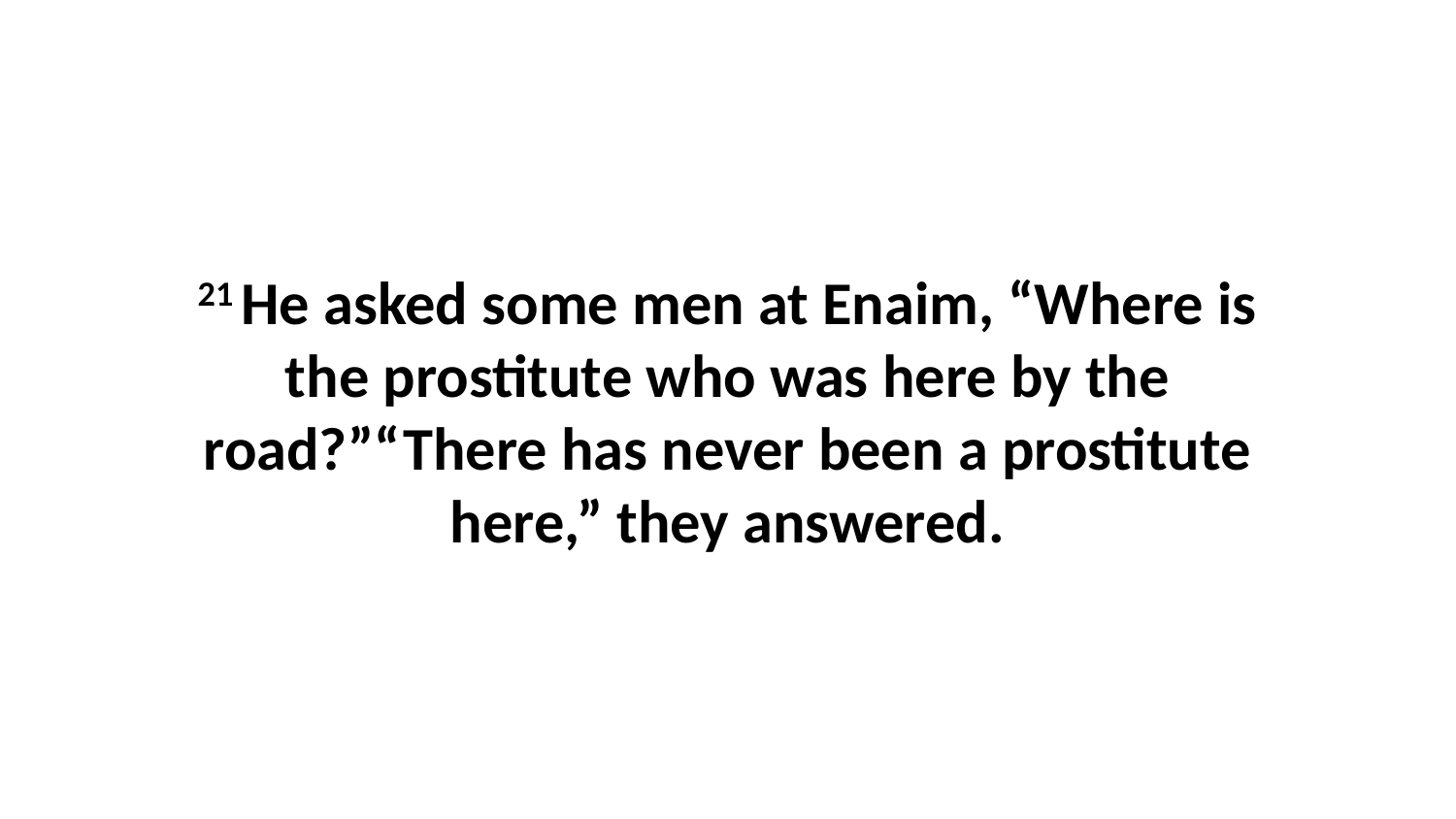

21 He asked some men at Enaim, “Where is the prostitute who was here by the road?”“There has never been a prostitute here,” they answered.